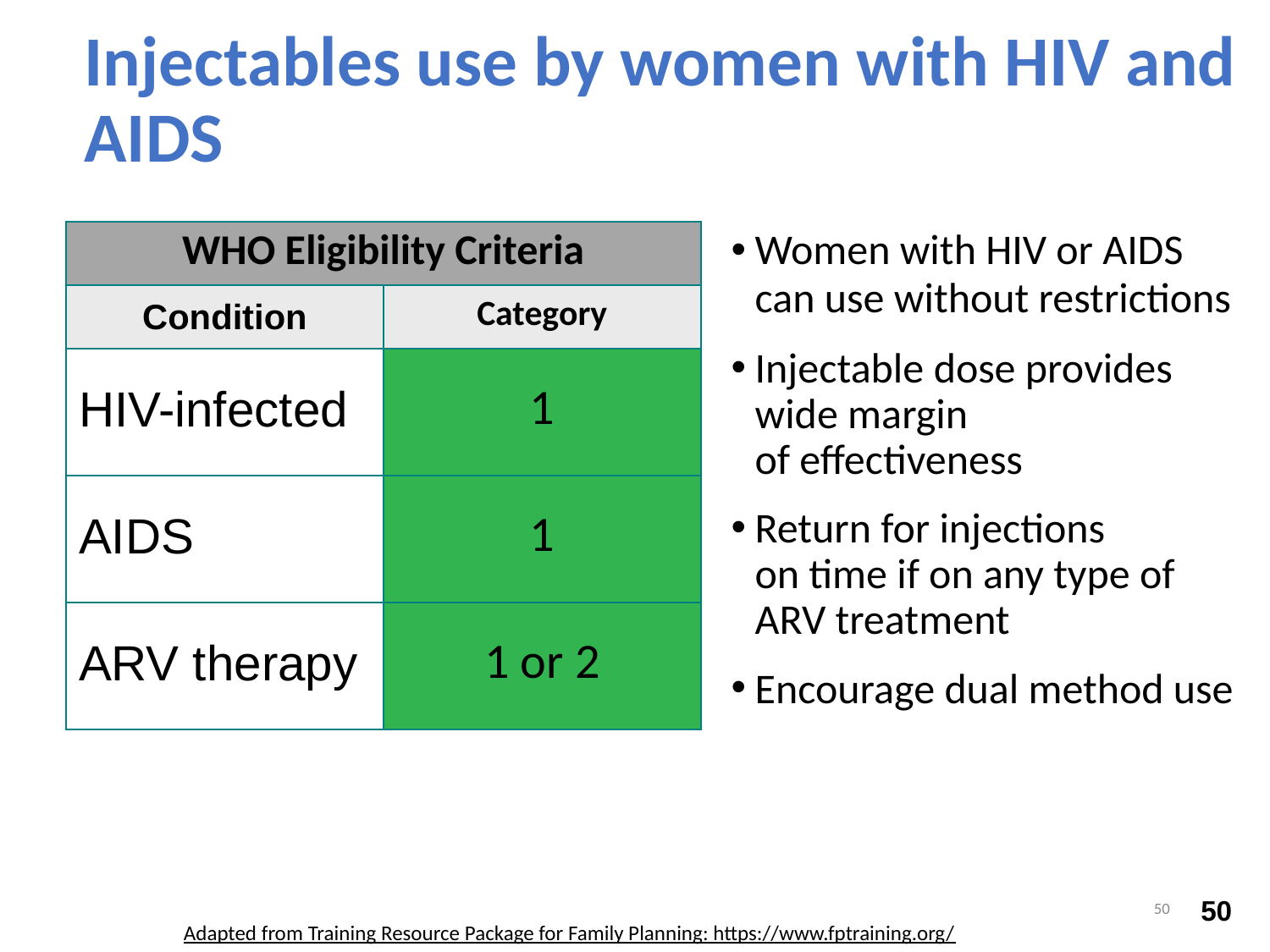

Injectables use by women with HIV and AIDS
Women with HIV or AIDS can use without restrictions
Injectable dose provides wide margin
of effectiveness
Return for injections
on time if on any type of ARV treatment
Encourage dual method use
| WHO Eligibility Criteria |  |
| --- | --- |
| Condition | Category |
| HIV-infected | 1 |
| AIDS | 1 |
| ARV therapy | 1 or 2 |
50
Adapted from Training Resource Package for Family Planning: https://www.fptraining.org/